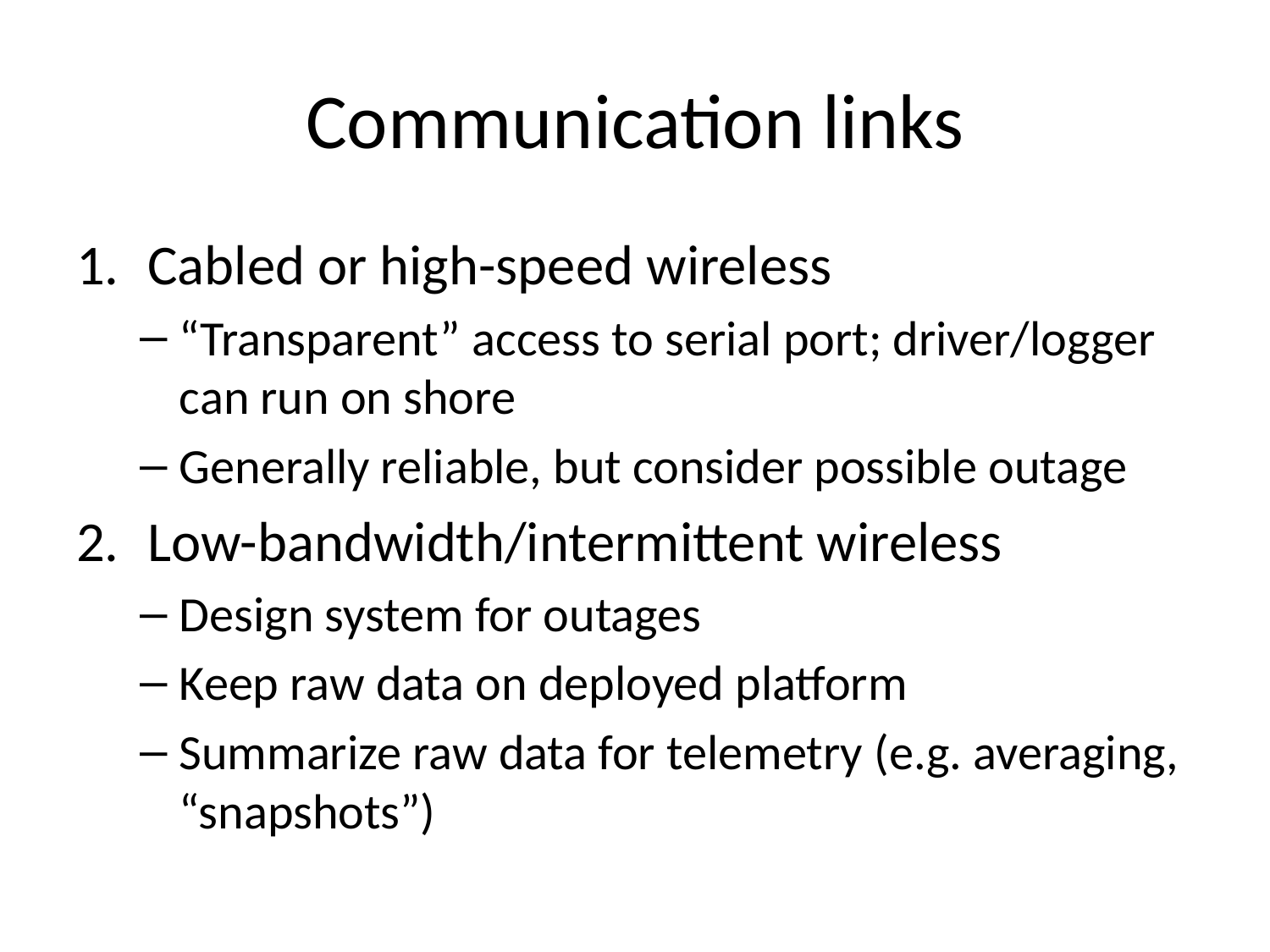

# Communication links
Cabled or high-speed wireless
“Transparent” access to serial port; driver/logger can run on shore
Generally reliable, but consider possible outage
Low-bandwidth/intermittent wireless
Design system for outages
Keep raw data on deployed platform
Summarize raw data for telemetry (e.g. averaging, “snapshots”)